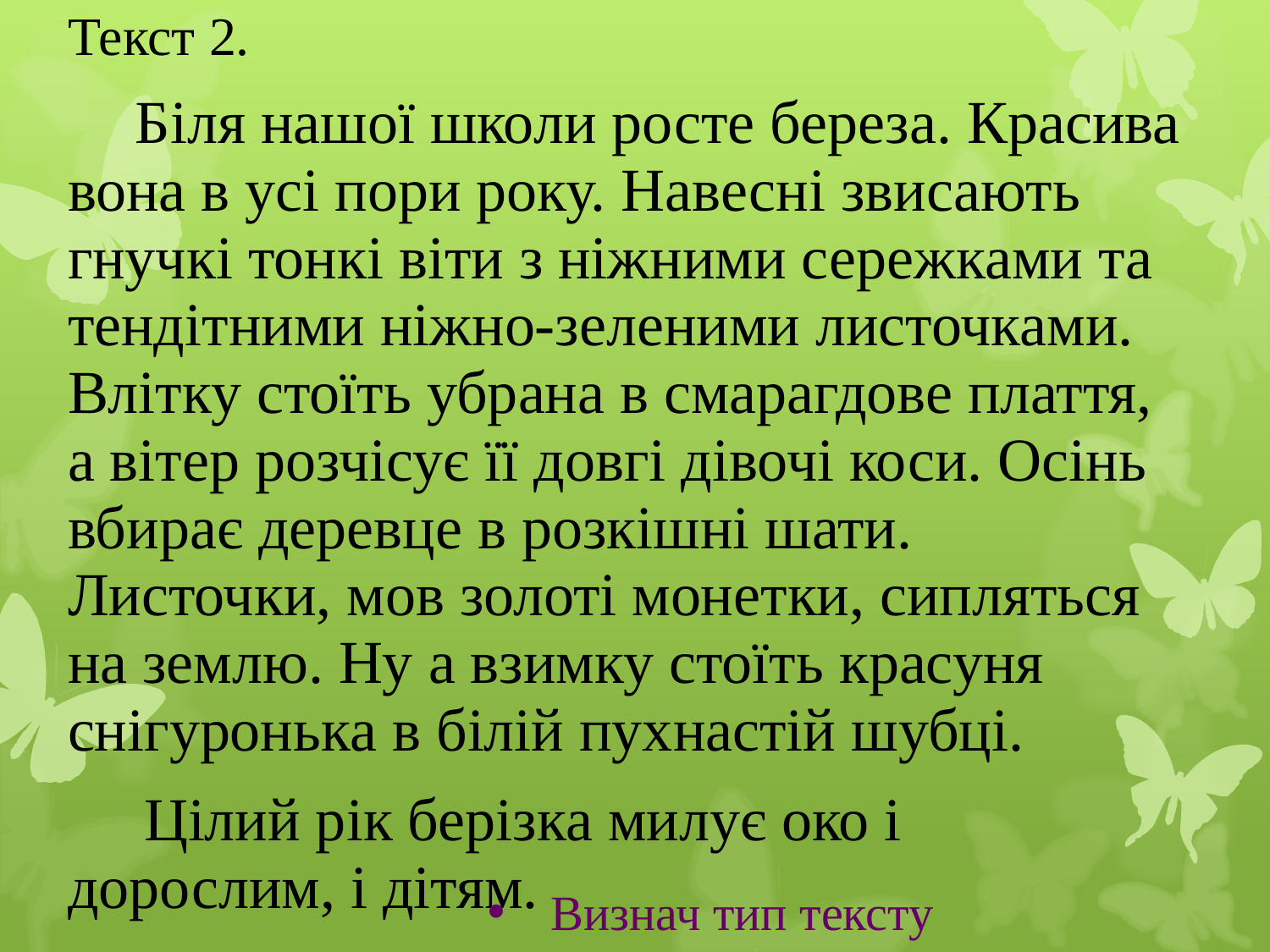

Текст 2.
     Біля нашої школи росте береза. Красива вона в усі пори року. Навесні звисають гнучкі тонкі віти з ніжними сережками та тендітними ніжно-зеленими листочками. Влітку стоїть убрана в смарагдове плаття, а вітер розчісує її довгі дівочі коси. Осінь вбирає деревце в розкішні шати. Листочки, мов золоті монетки, сипляться на землю. Ну а взимку стоїть красуня снігуронька в білій пухнастій шубці.
     Цілий рік берізка милує око і дорослим, і дітям.
#
Визнач тип тексту